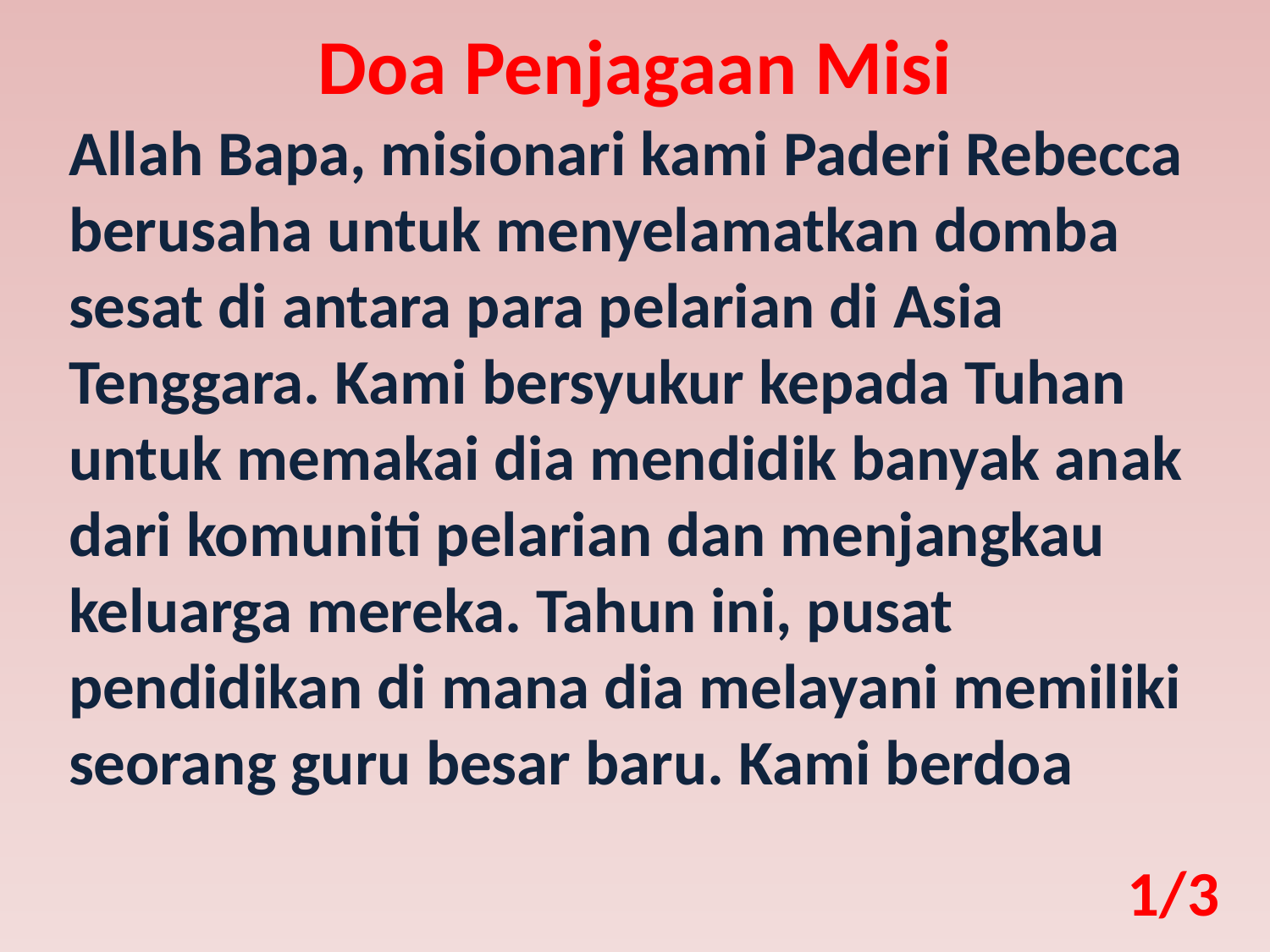

Doa Penjagaan Misi
Allah Bapa, misionari kami Paderi Rebecca berusaha untuk menyelamatkan domba sesat di antara para pelarian di Asia Tenggara. Kami bersyukur kepada Tuhan untuk memakai dia mendidik banyak anak dari komuniti pelarian dan menjangkau keluarga mereka. Tahun ini, pusat pendidikan di mana dia melayani memiliki seorang guru besar baru. Kami berdoa
1/3